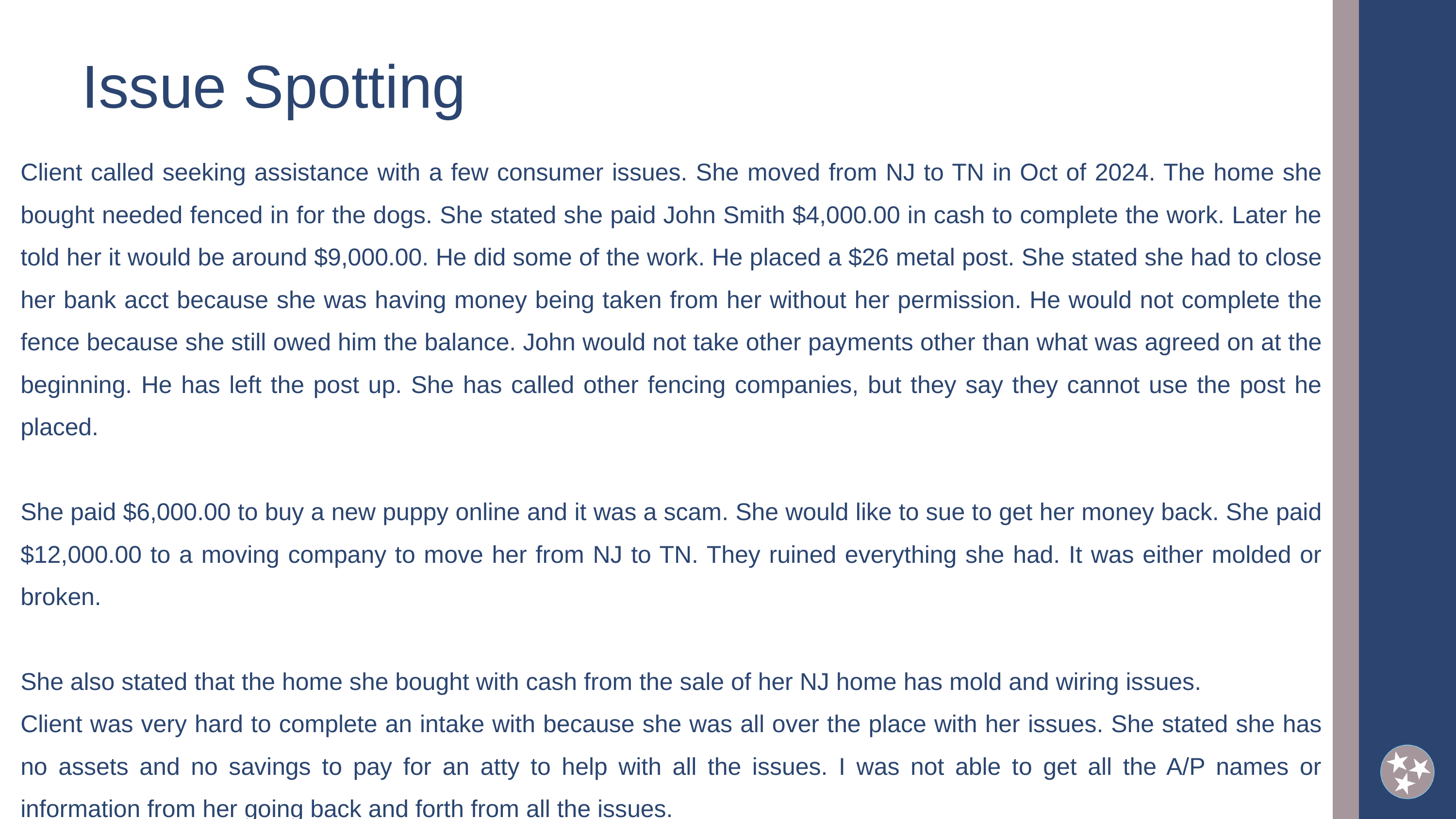

Issue Spotting
Client called seeking assistance with a few consumer issues. She moved from NJ to TN in Oct of 2024. The home she bought needed fenced in for the dogs. She stated she paid John Smith $4,000.00 in cash to complete the work. Later he told her it would be around $9,000.00. He did some of the work. He placed a $26 metal post. She stated she had to close her bank acct because she was having money being taken from her without her permission. He would not complete the fence because she still owed him the balance. John would not take other payments other than what was agreed on at the beginning. He has left the post up. She has called other fencing companies, but they say they cannot use the post he placed.

She paid $6,000.00 to buy a new puppy online and it was a scam. She would like to sue to get her money back. She paid $12,000.00 to a moving company to move her from NJ to TN. They ruined everything she had. It was either molded or broken.

She also stated that the home she bought with cash from the sale of her NJ home has mold and wiring issues.
Client was very hard to complete an intake with because she was all over the place with her issues. She stated she has no assets and no savings to pay for an atty to help with all the issues. I was not able to get all the A/P names or information from her going back and forth from all the issues.

2